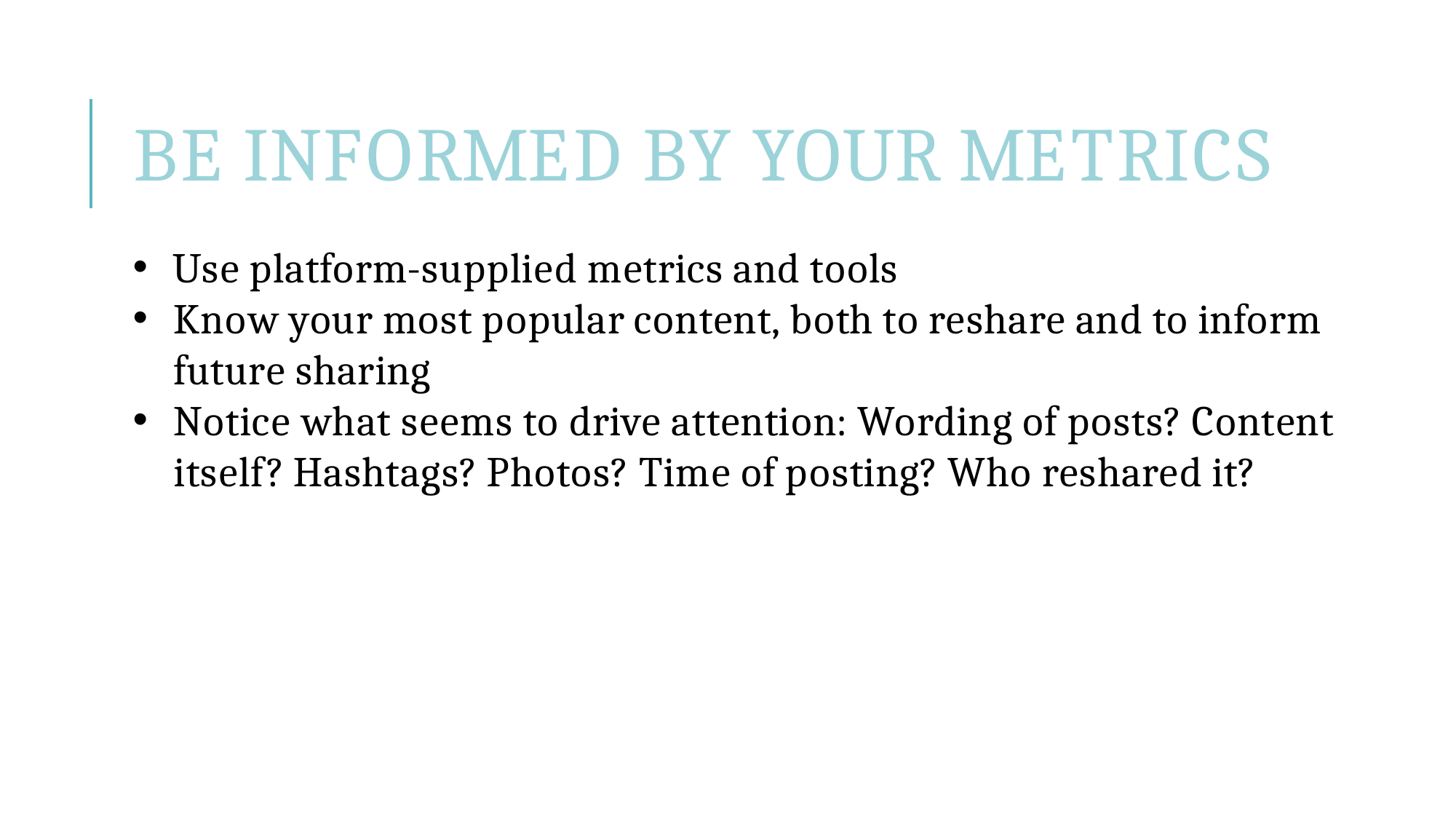

# BE informed by your metrics
Use platform-supplied metrics and tools
Know your most popular content, both to reshare and to inform future sharing
Notice what seems to drive attention: Wording of posts? Content itself? Hashtags? Photos? Time of posting? Who reshared it?